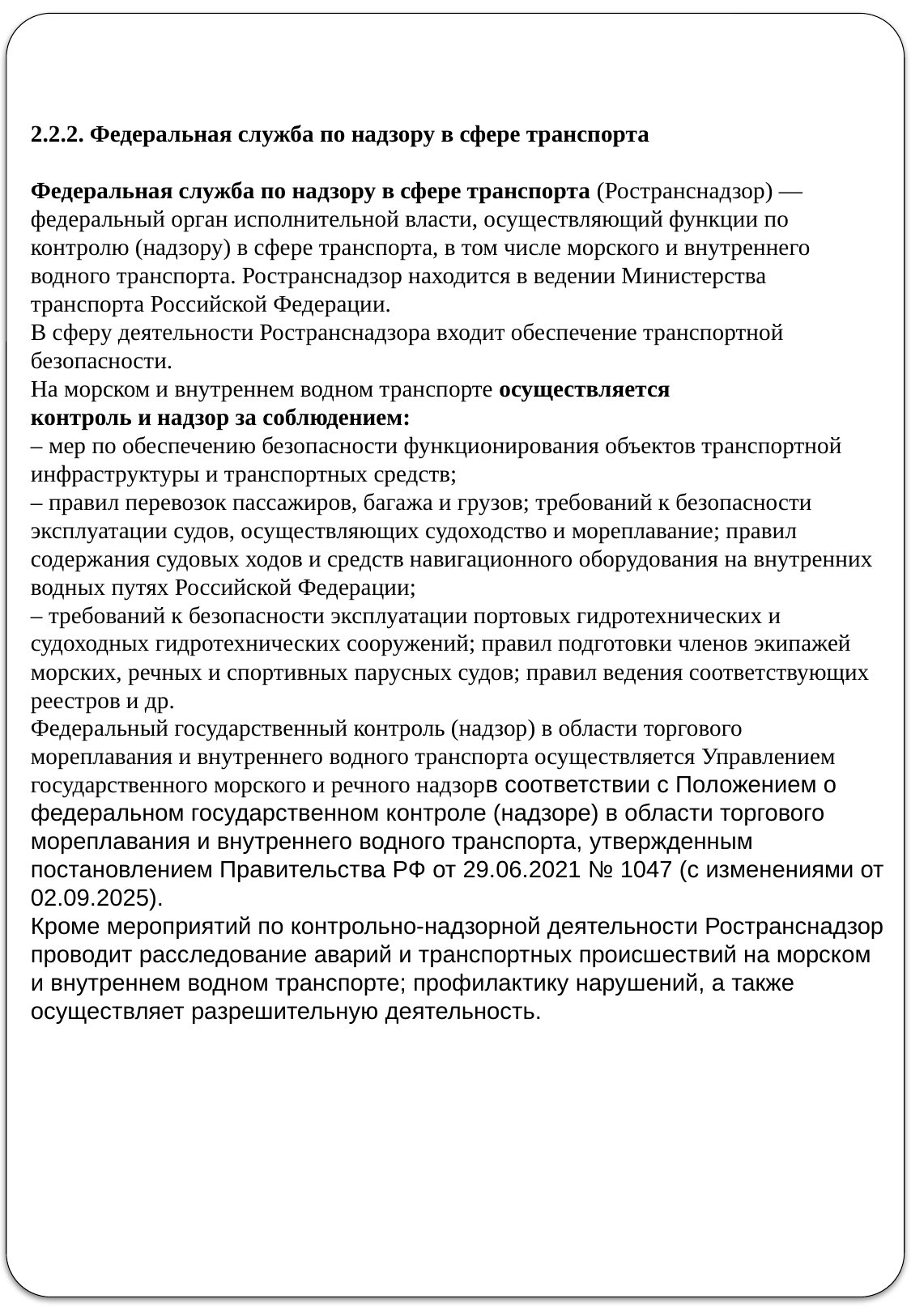

2.2.2. Федеральная служба по надзору в сфере транспорта

Федеральная служба по надзору в сфере транспорта (Ространснадзор) — федеральный орган исполнительной власти, осуществляющий функции по контролю (надзору) в сфере транспорта, в том числе морского и внутреннего водного транспорта. Ространснадзор находится в ведении Министерства транспорта Российской Федерации.
В сферу деятельности Ространснадзора входит обеспечение транспортной безопасности.
На морском и внутреннем водном транспорте осуществляется
контроль и надзор за соблюдением:
– мер по обеспечению безопасности функционирования объектов транспортной инфраструктуры и транспортных средств;
– правил перевозок пассажиров, багажа и грузов; требований к безопасности эксплуатации судов, осуществляющих судоходство и мореплавание; правил содержания судовых ходов и средств навигационного оборудования на внутренних водных путях Российской Федерации;
– требований к безопасности эксплуатации портовых гидротехнических и судоходных гидротехнических сооружений; правил подготовки членов экипажей морских, речных и спортивных парусных судов; правил ведения соответствующих реестров и др.
Федеральный государственный контроль (надзор) в области торгового мореплавания и внутреннего водного транспорта осуществляется Управлением государственного морского и речного надзорв соответствии с Положением о федеральном государственном контроле (надзоре) в области торгового мореплавания и внутреннего водного транспорта, утвержденным постановлением Правительства РФ от 29.06.2021 № 1047 (с изменениями от 02.09.2025).
Кроме мероприятий по контрольно-надзорной деятельности Ространснадзор проводит расследование аварий и транспортных происшествий на морском и внутреннем водном транспорте; профилактику нарушений, а также осуществляет разрешительную деятельность.